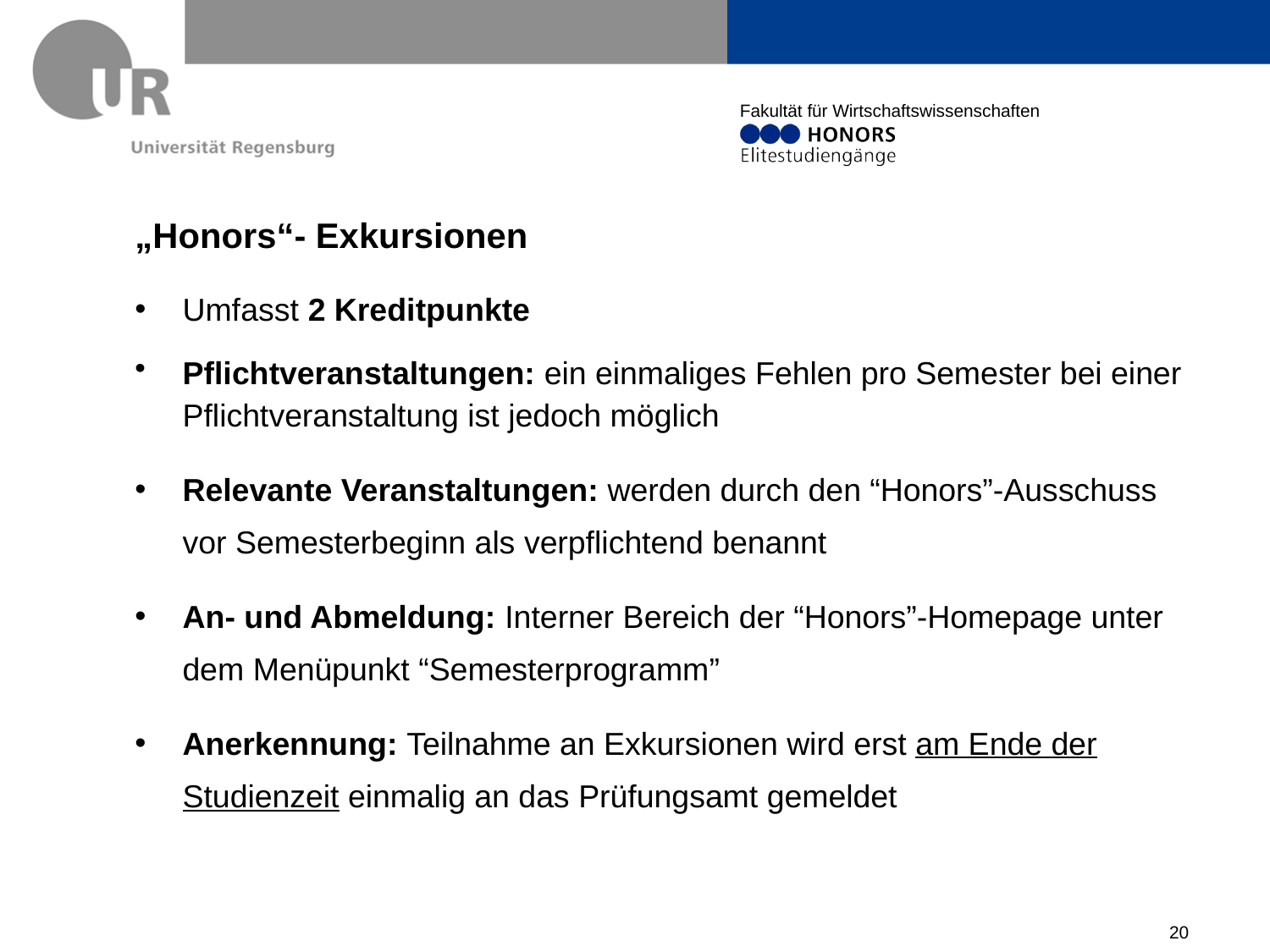

# „Honors“- Exkursionen
Umfasst 2 Kreditpunkte
Pflichtveranstaltungen: ein einmaliges Fehlen pro Semester bei einer Pflichtveranstaltung ist jedoch möglich
Relevante Veranstaltungen: werden durch den “Honors”-Ausschuss vor Semesterbeginn als verpflichtend benannt
An- und Abmeldung: Interner Bereich der “Honors”-Homepage unter dem Menüpunkt “Semesterprogramm”
Anerkennung: Teilnahme an Exkursionen wird erst am Ende der Studienzeit einmalig an das Prüfungsamt gemeldet

20